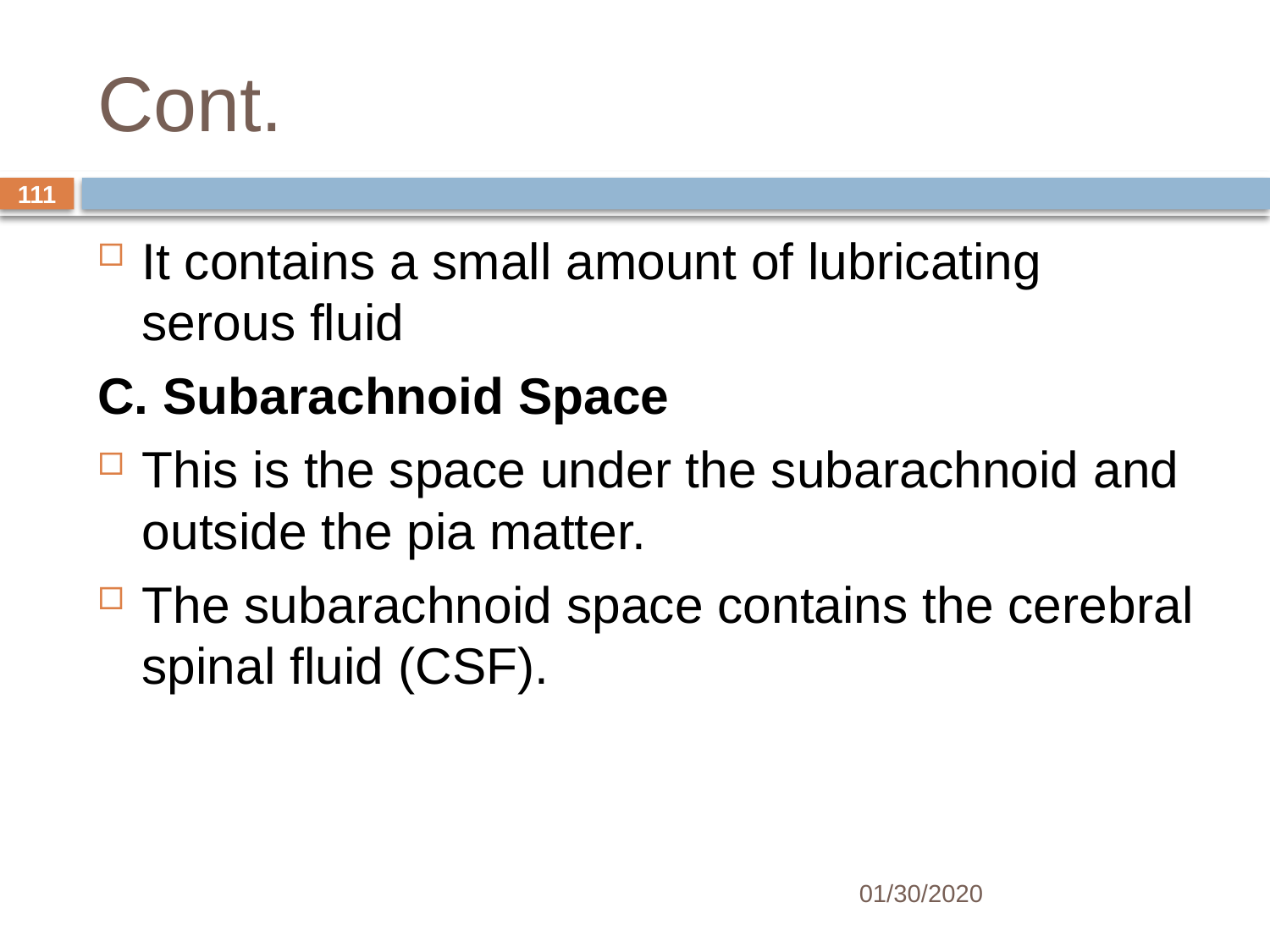

# Cont.
111
It contains a small amount of lubricating serous fluid
C. Subarachnoid Space
This is the space under the subarachnoid and outside the pia matter.
The subarachnoid space contains the cerebral spinal fluid (CSF).

01/30/2020